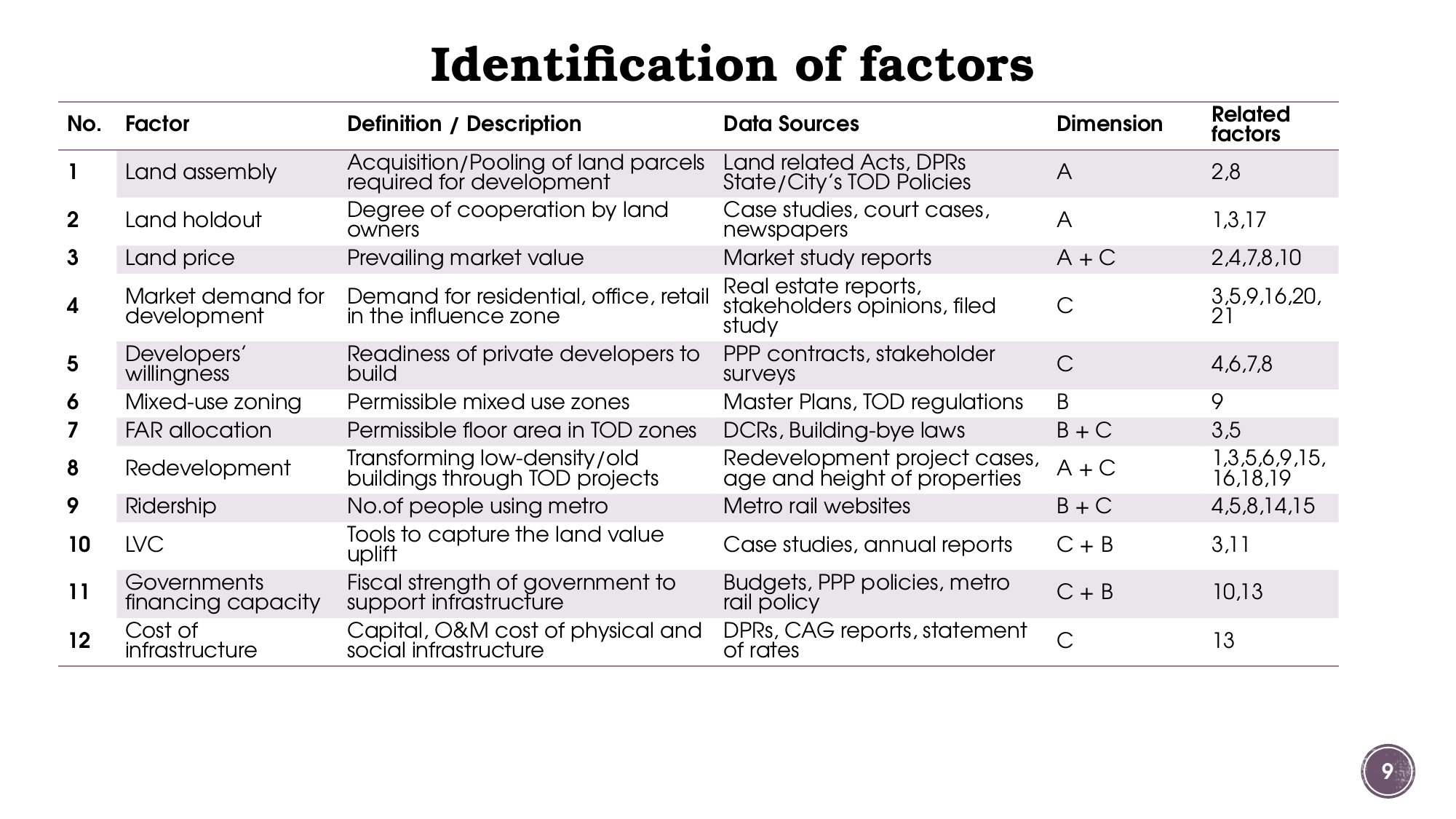

# Identification of factors
| No. | Factor | Definition / Description | Data Sources | Dimension | Related factors |
| --- | --- | --- | --- | --- | --- |
| 1 | Land assembly | Acquisition/Pooling of land parcels required for development | Land related Acts, DPRs State/City’s TOD Policies | A | 2,8 |
| 2 | Land holdout | Degree of cooperation by land owners | Case studies, court cases, newspapers | A | 1,3,17 |
| 3 | Land price | Prevailing market value | Market study reports | A + C | 2,4,7,8,10 |
| 4 | Market demand for development | Demand for residential, office, retail in the influence zone | Real estate reports, stakeholders opinions, filed study | C | 3,5,9,16,20,21 |
| 5 | Developers’ willingness | Readiness of private developers to build | PPP contracts, stakeholder surveys | C | 4,6,7,8 |
| 6 | Mixed-use zoning | Permissible mixed use zones | Master Plans, TOD regulations | B | 9 |
| 7 | FAR allocation | Permissible floor area in TOD zones | DCRs, Building-bye laws | B + C | 3,5 |
| 8 | Redevelopment | Transforming low-density/old buildings through TOD projects | Redevelopment project cases, age and height of properties | A + C | 1,3,5,6,9,15, 16,18,19 |
| 9 | Ridership | No.of people using metro | Metro rail websites | B + C | 4,5,8,14,15 |
| 10 | LVC | Tools to capture the land value uplift | Case studies, annual reports | C + B | 3,11 |
| 11 | Governments financing capacity | Fiscal strength of government to support infrastructure | Budgets, PPP policies, metro rail policy | C + B | 10,13 |
| 12 | Cost of infrastructure | Capital, O&M cost of physical and social infrastructure | DPRs, CAG reports, statement of rates | C | 13 |
9